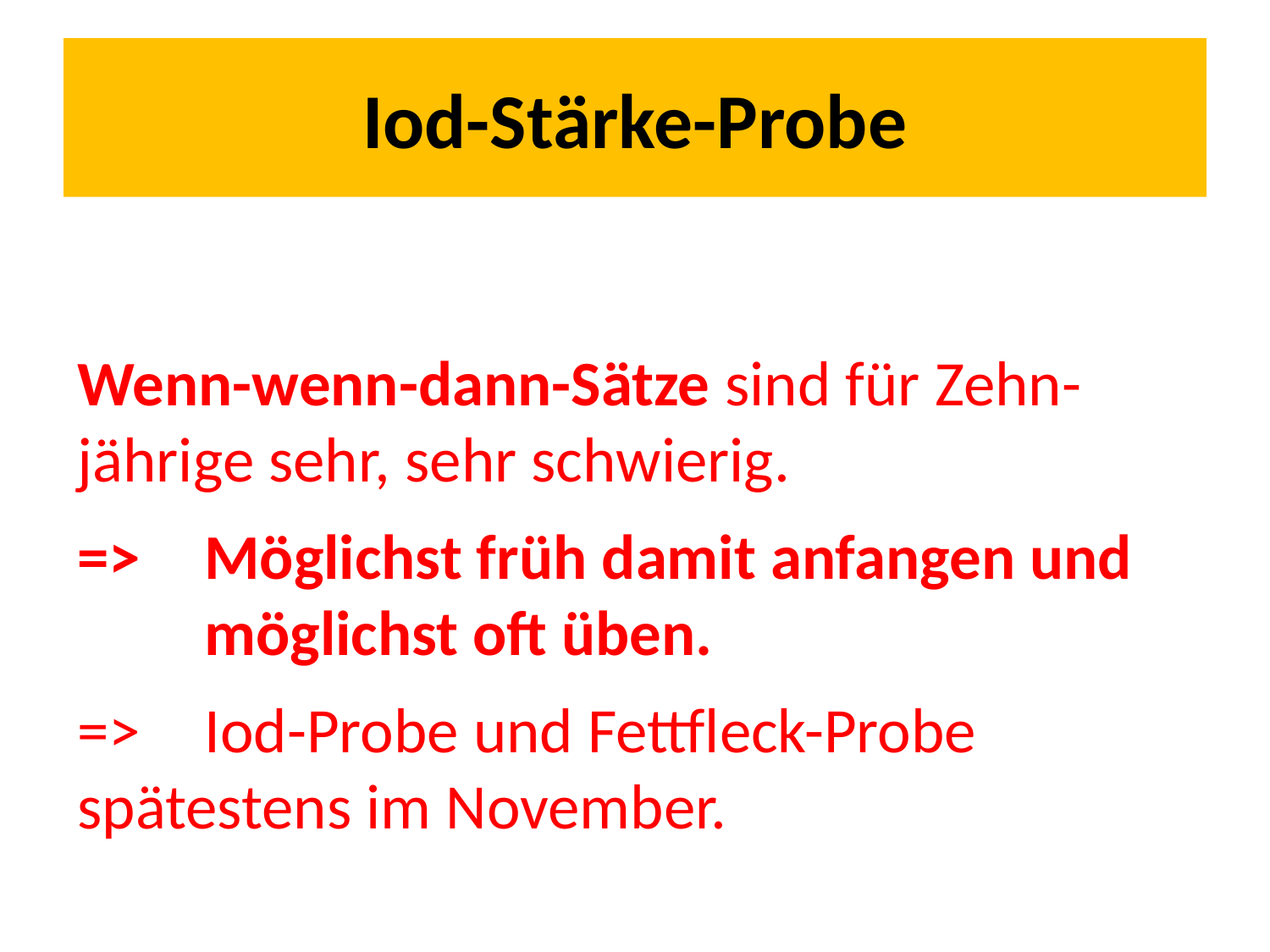

# Iod-Stärke-Probe

Wenn-wenn-dann-Sätze sind für Zehn-jährige sehr, sehr schwierig.
=>	Möglichst früh damit anfangen und 	möglichst oft üben.
=>	Iod-Probe und Fettfleck-Probe 	spätestens im November.